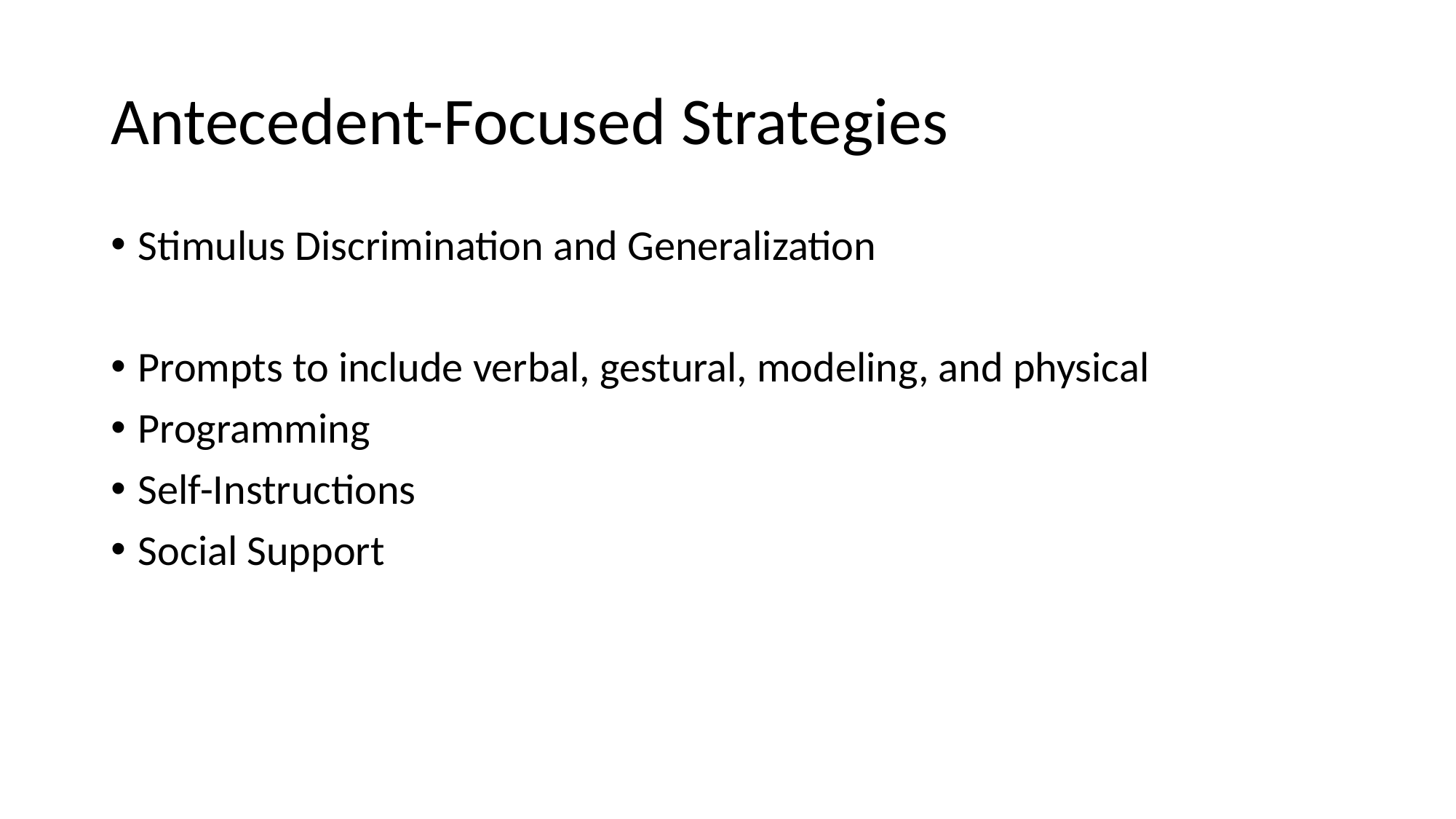

# Antecedent-Focused Strategies
Stimulus Discrimination and Generalization

Prompts to include verbal, gestural, modeling, and physical
Programming
Self-Instructions
Social Support